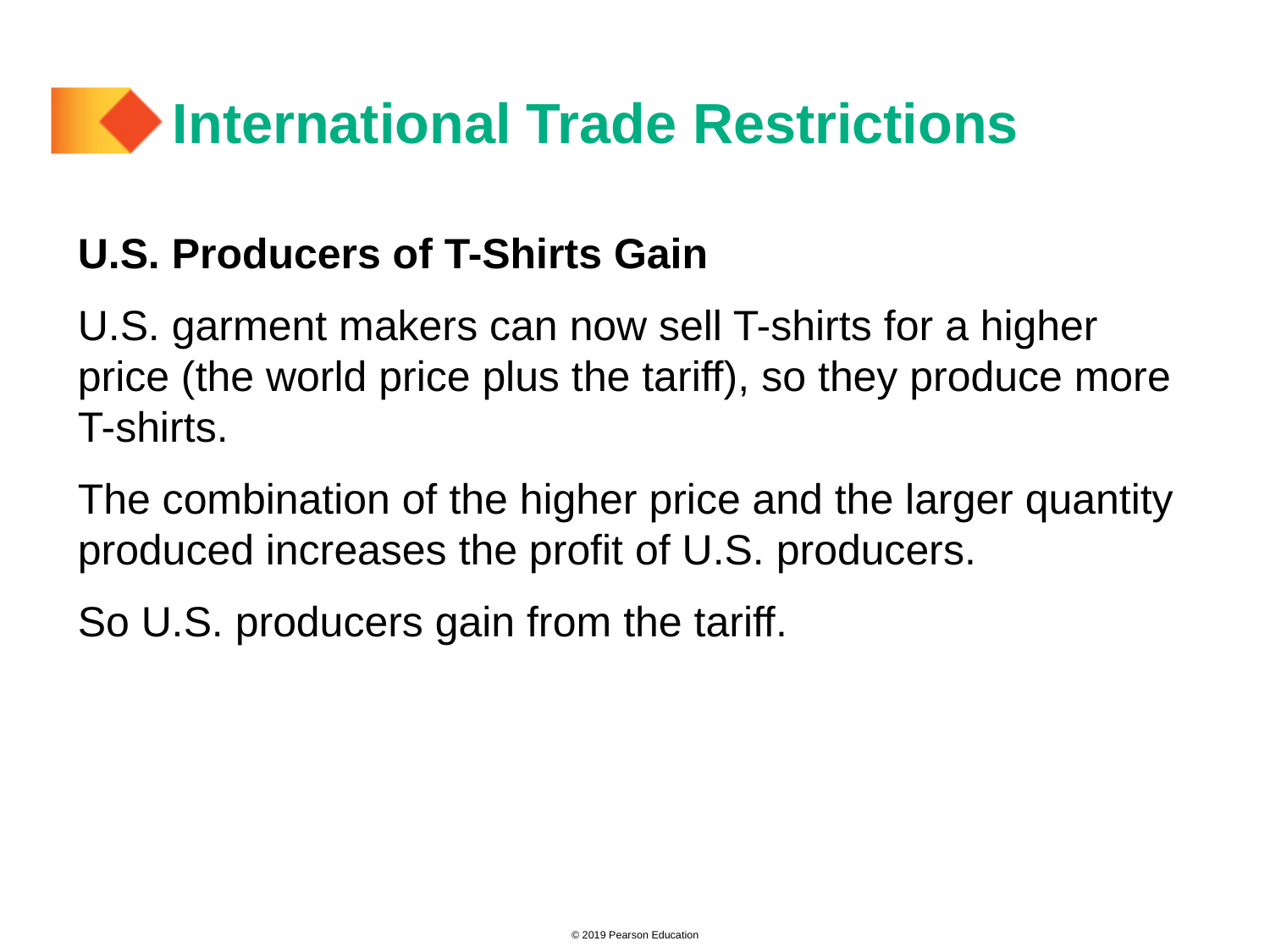

# International Trade Restrictions
U.S. Producers of T-Shirts Gain
U.S. garment makers can now sell T-shirts for a higher price (the world price plus the tariff), so they produce more T-shirts.
The combination of the higher price and the larger quantity produced increases the profit of U.S. producers.
So U.S. producers gain from the tariff.